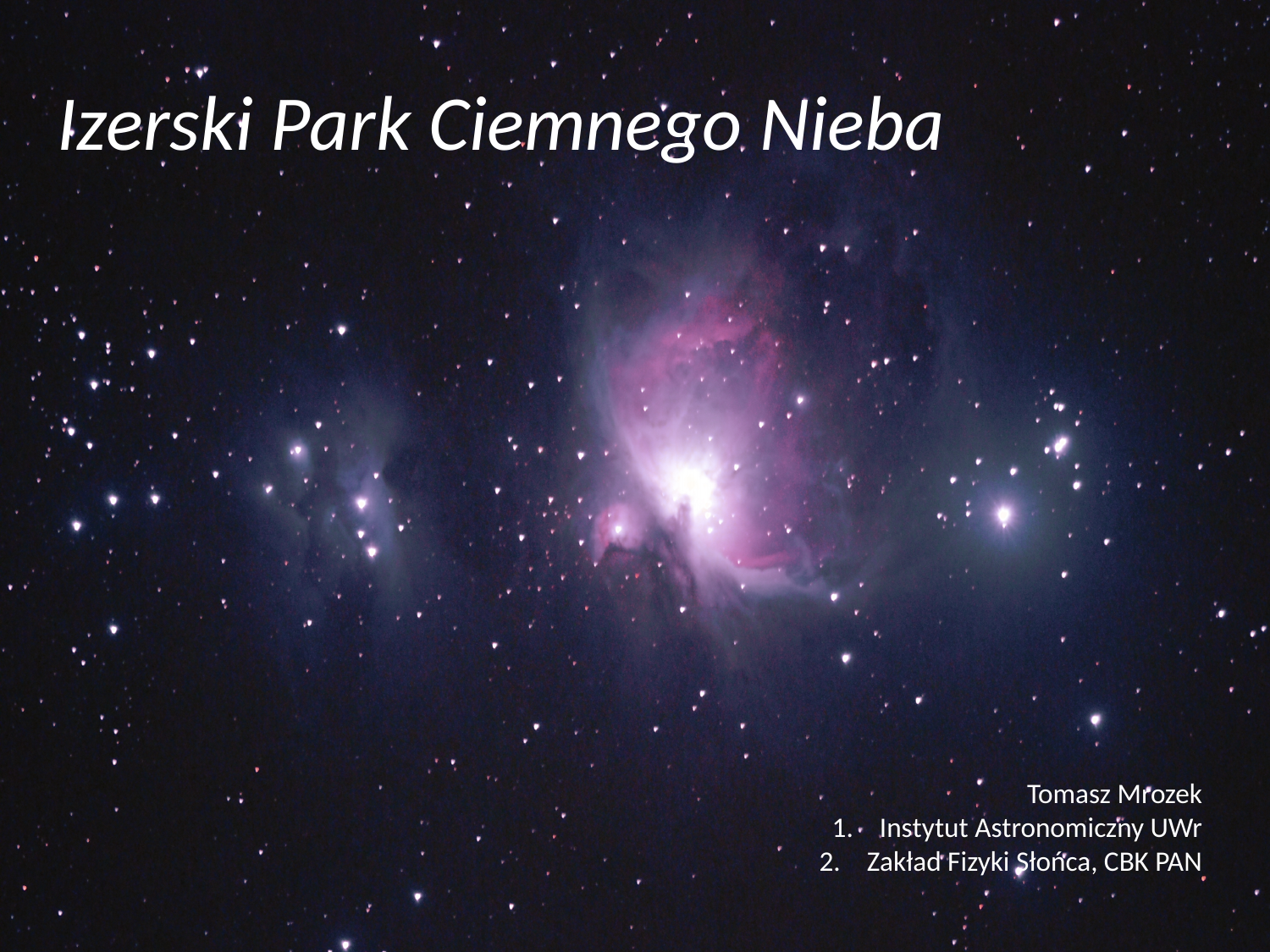

Izerski Park Ciemnego Nieba

Tomasz Mrozek
Instytut Astronomiczny UWr
Zakład Fizyki Słońca, CBK PAN